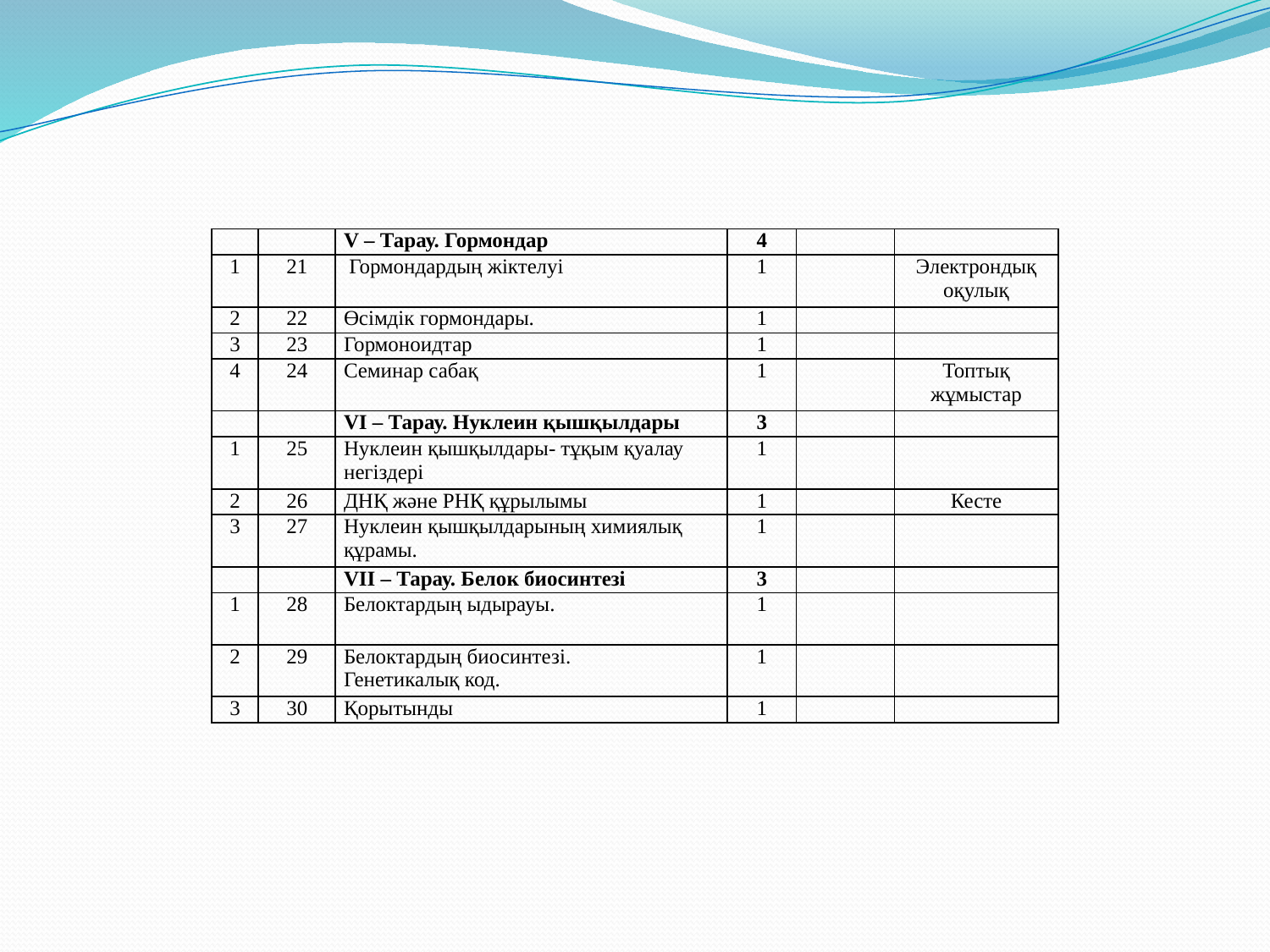

|  |  | V – Тарау. Гормондар | 4 |  |  |
| --- | --- | --- | --- | --- | --- |
| 1 | 21 | Гормондардың жіктелуі | 1 |  | Электрондық оқулық |
| 2 | 22 | Өсімдік гормондары. | 1 |  |  |
| 3 | 23 | Гормоноидтар | 1 |  |  |
| 4 | 24 | Семинар сабақ | 1 |  | Топтық жұмыстар |
|  |  | VІ – Тарау. Нуклеин қышқылдары | 3 |  |  |
| 1 | 25 | Нуклеин қышқылдары- тұқым қуалау негіздері | 1 |  |  |
| 2 | 26 | ДНҚ және РНҚ құрылымы | 1 |  | Кесте |
| 3 | 27 | Нуклеин қышқылдарының химиялық құрамы. | 1 |  |  |
|  |  | VІІ – Тарау. Белок биосинтезі | 3 |  |  |
| 1 | 28 | Белоктардың ыдырауы. | 1 |  |  |
| 2 | 29 | Белоктардың биосинтезі. Генетикалық код. | 1 |  |  |
| 3 | 30 | Қорытынды | 1 |  |  |